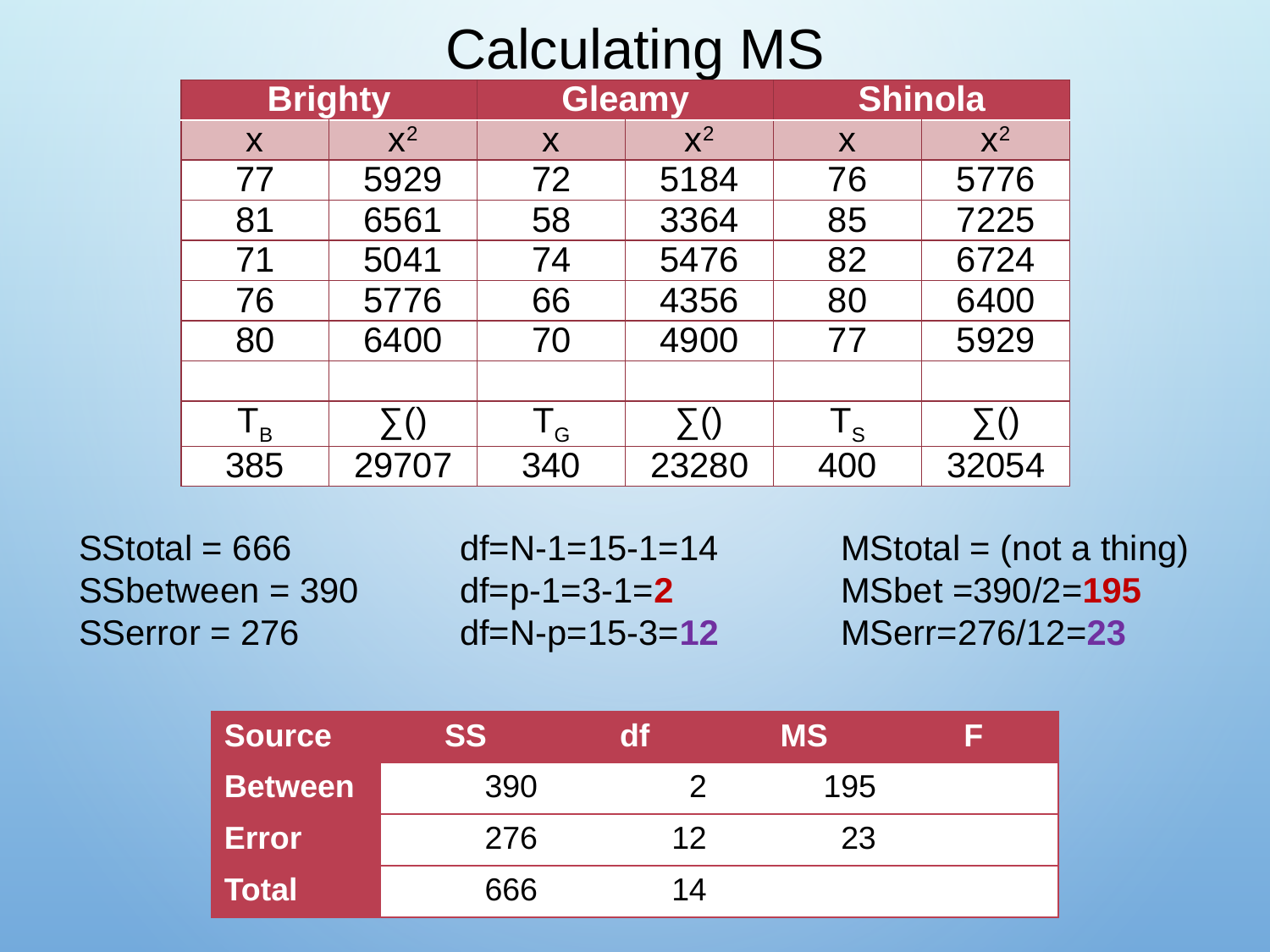

# Calculating MS
| Brighty |  | Gleamy |  | Shinola |  |
| --- | --- | --- | --- | --- | --- |
| x | x2 | x | x2 | x | x2 |
| 77 | 5929 | 72 | 5184 | 76 | 5776 |
| 81 | 6561 | 58 | 3364 | 85 | 7225 |
| 71 | 5041 | 74 | 5476 | 82 | 6724 |
| 76 | 5776 | 66 | 4356 | 80 | 6400 |
| 80 | 6400 | 70 | 4900 | 77 | 5929 |
|  |  |  |  |  |  |
| TB | ∑() | TG | ∑() | TS | ∑() |
| 385 | 29707 | 340 | 23280 | 400 | 32054 |
SStotal = 666		df=N-1=15-1=14	MStotal = (not a thing)
SSbetween = 390	df=p-1=3-1=2		MSbet =390/2=195
SSerror = 276		df=N-p=15-3=12	MSerr=276/12=23

| Source | SS | df | MS | F |
| --- | --- | --- | --- | --- |
| Between | 390 | 2 | 195 |  |
| Error | 276 | 12 | 23 |  |
| Total | 666 | 14 |  |  |